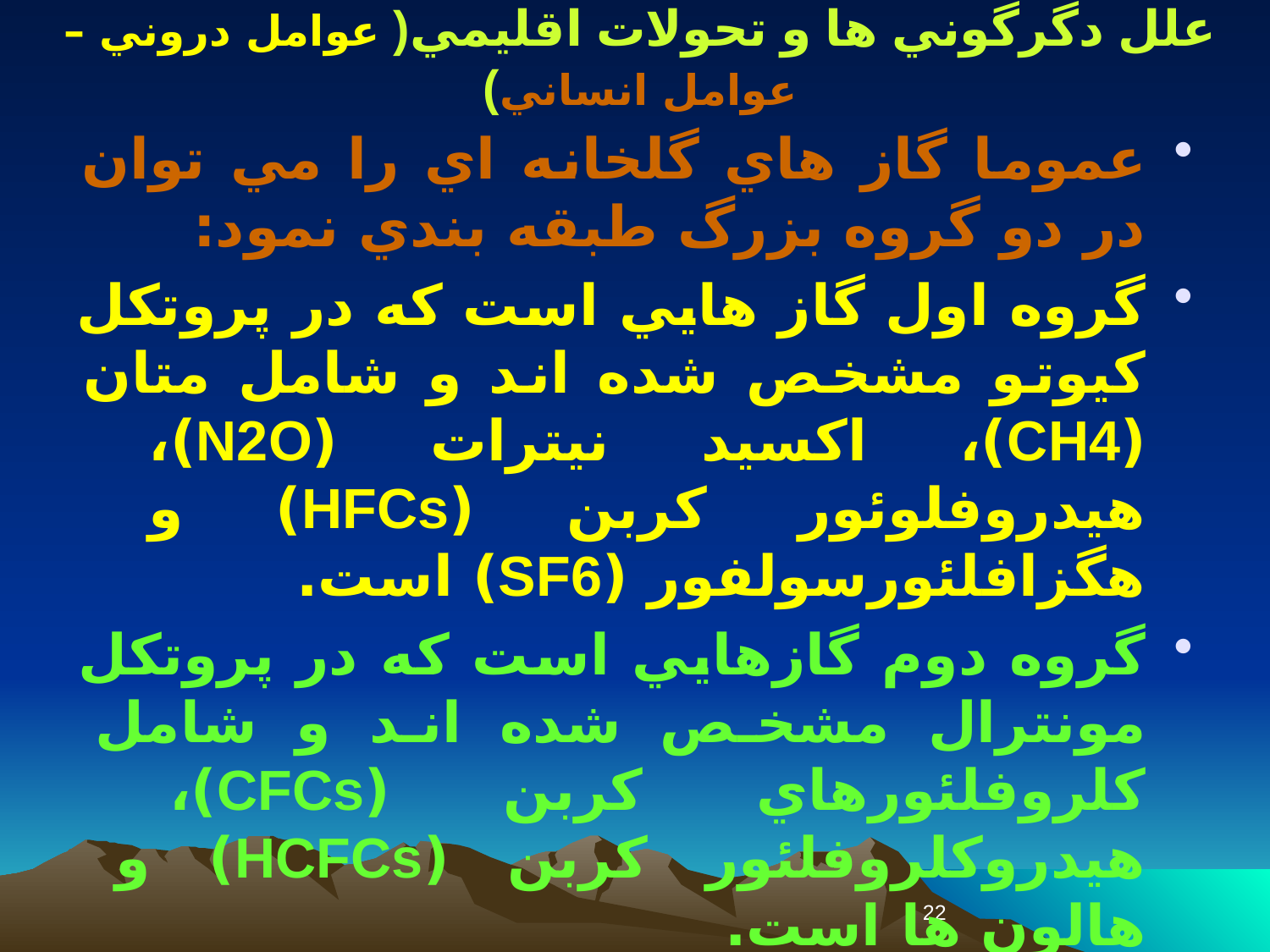

علل دگرگوني ها و تحولات اقليمي( عوامل دروني – عوامل انساني)
عموما گاز هاي گلخانه اي را مي توان در دو گروه بزرگ طبقه بندي نمود:
گروه اول گاز هايي است كه در پروتكل كيوتو مشخص شده اند و شامل متان (CH4)، اكسيد نيترات (N2O)، هيدروفلوئور كربن (HFCs) و هگزافلئورسولفور (SF6) است.
گروه دوم گازهايي است كه در پروتكل مونترال مشخص شده اند و شامل كلروفلئورهاي كربن (CFCs)، هيدروكلروفلئور كربن (HCFCs) و هالون ها است.
22